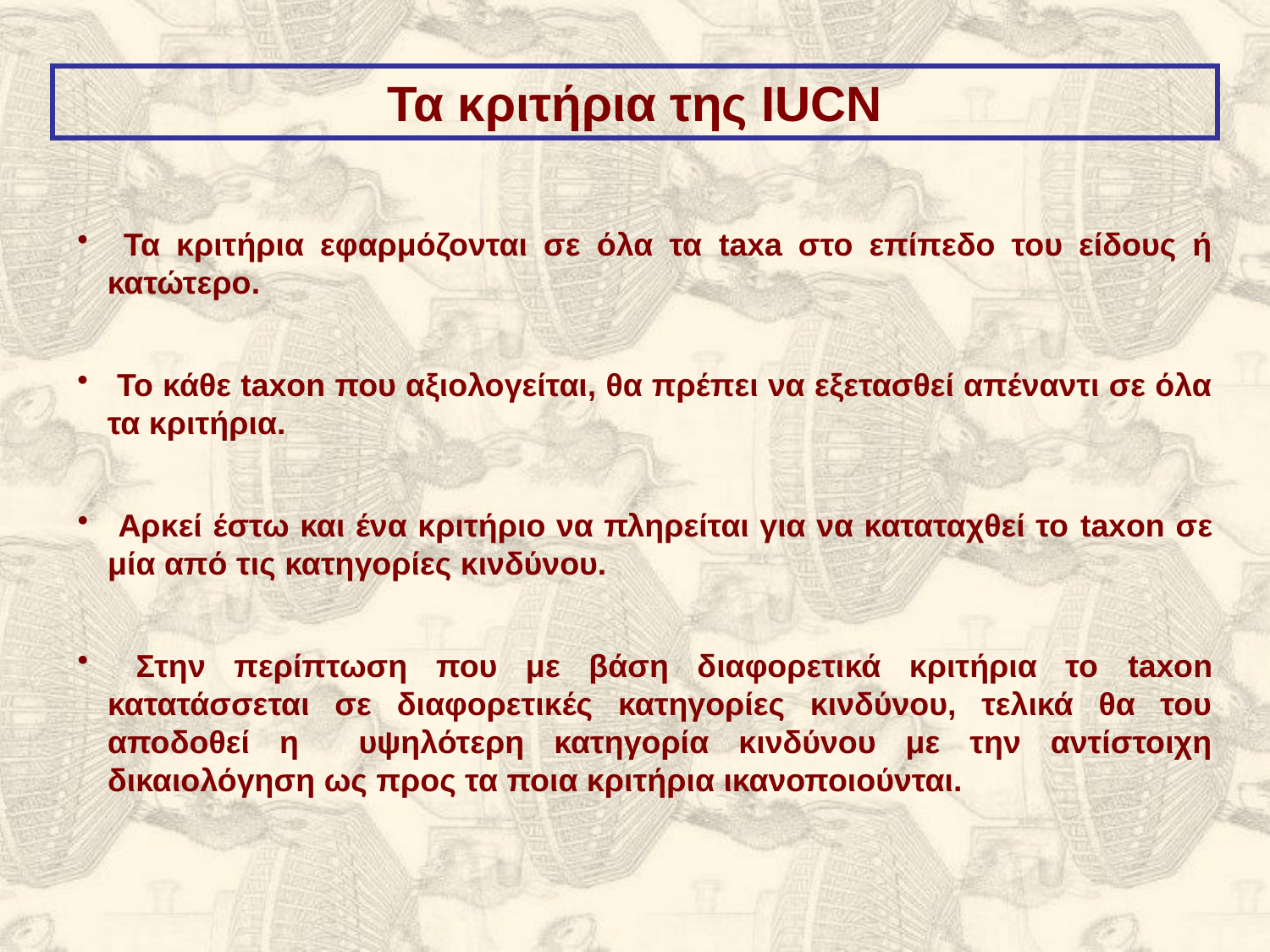

Τα κριτήρια της IUCN
 Τα κριτήρια εφαρμόζονται σε όλα τα taxa στο επίπεδο του είδους ή κατώτερο.
 Το κάθε taxon που αξιολογείται, θα πρέπει να εξετασθεί απέναντι σε όλα τα κριτήρια.
 Αρκεί έστω και ένα κριτήριο να πληρείται για να καταταχθεί το taxon σε μία από τις κατηγορίες κινδύνου.
 Στην περίπτωση που με βάση διαφορετικά κριτήρια το taxon κατατάσσεται σε διαφορετικές κατηγορίες κινδύνου, τελικά θα του αποδοθεί η  υψηλότερη κατηγορία κινδύνου με την αντίστοιχη δικαιολόγηση ως προς τα ποια κριτήρια ικανοποιούνται.